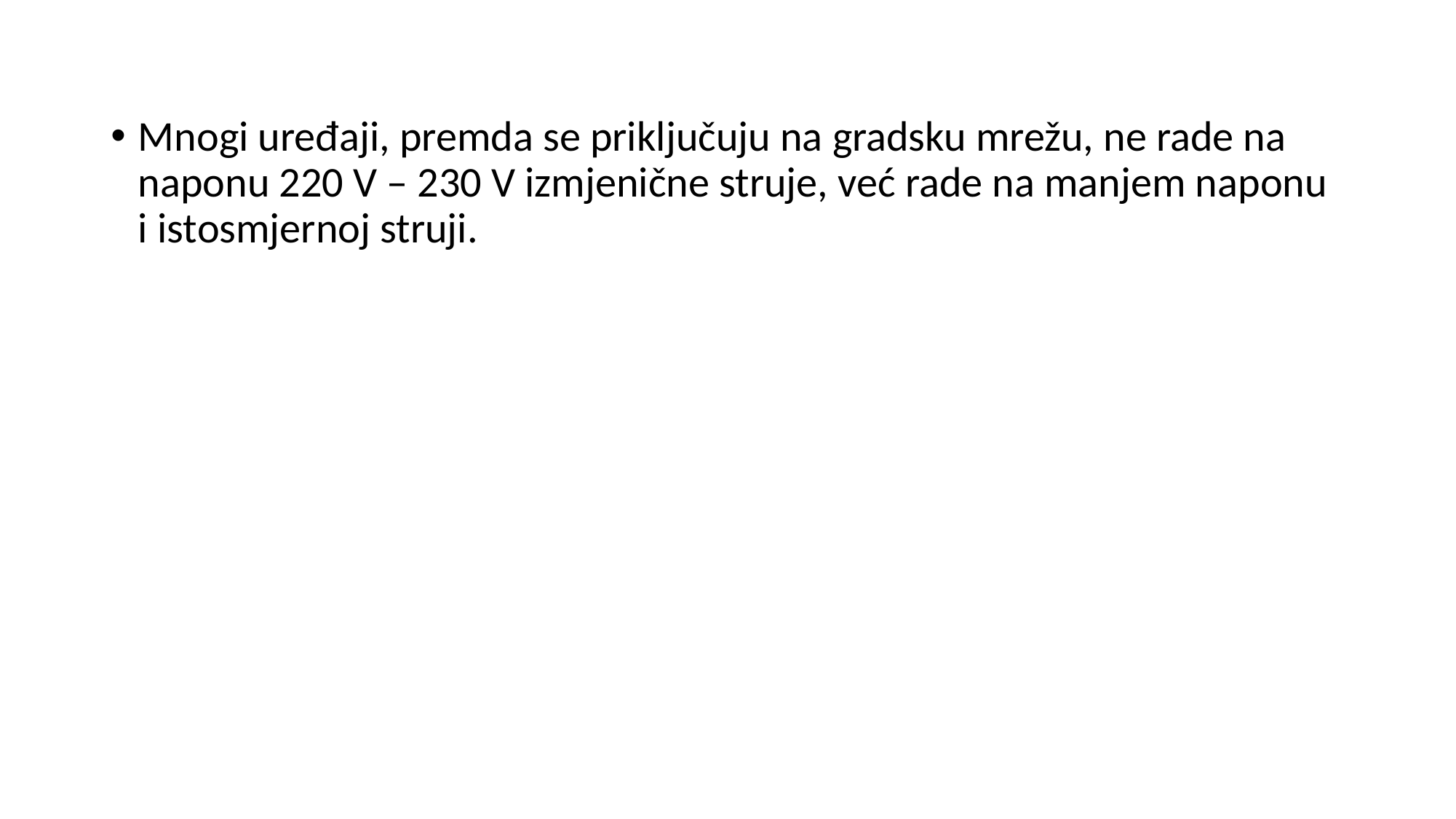

#
Mnogi uređaji, premda se priključuju na gradsku mrežu, ne rade na naponu 220 V – 230 V izmjenične struje, već rade na manjem naponu i istosmjernoj struji.